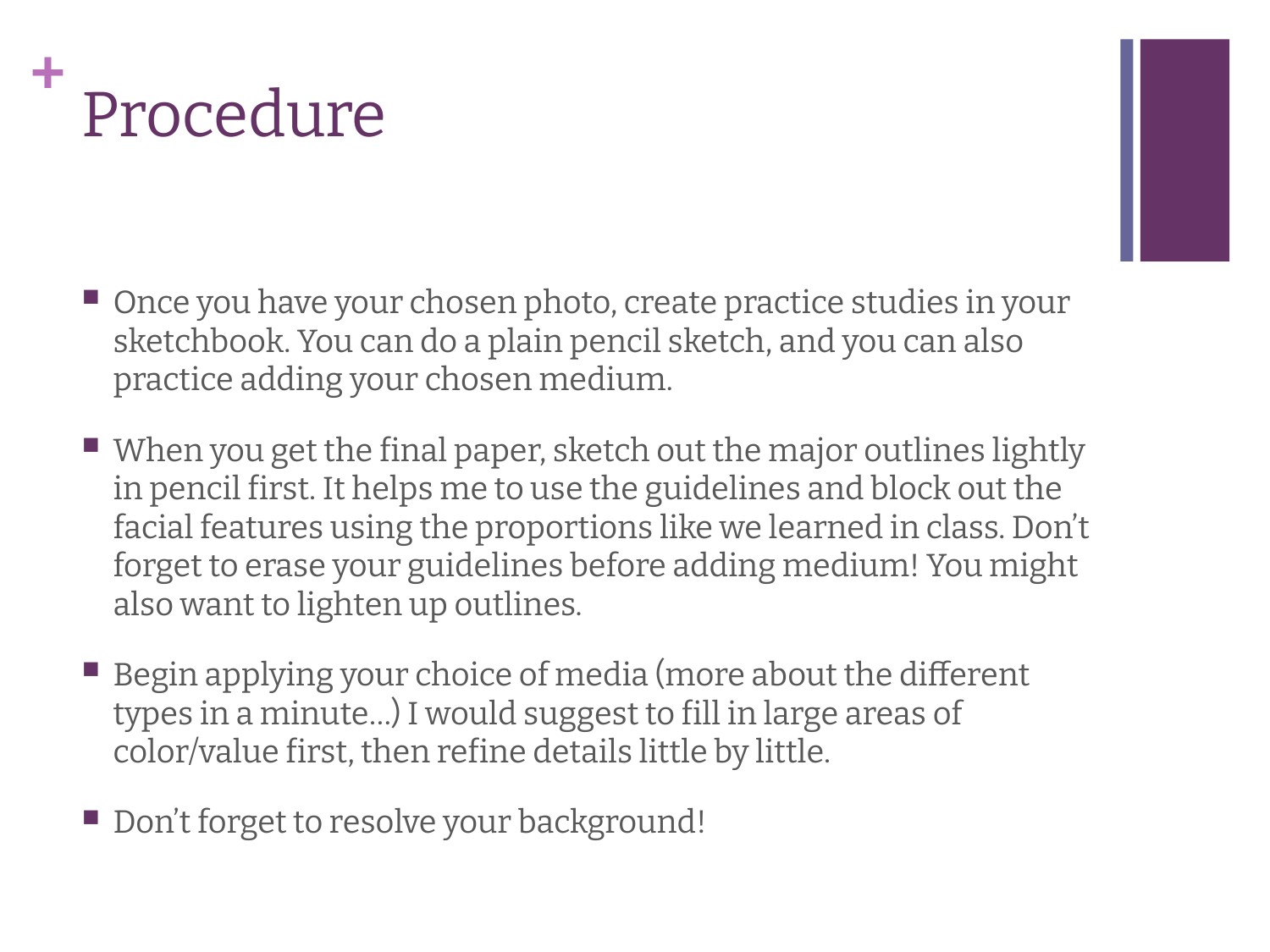

# Procedure
Once you have your chosen photo, create practice studies in your sketchbook. You can do a plain pencil sketch, and you can also practice adding your chosen medium.
When you get the final paper, sketch out the major outlines lightly in pencil first. It helps me to use the guidelines and block out the facial features using the proportions like we learned in class. Don’t forget to erase your guidelines before adding medium! You might also want to lighten up outlines.
Begin applying your choice of media (more about the different types in a minute…) I would suggest to fill in large areas of color/value first, then refine details little by little.
Don’t forget to resolve your background!